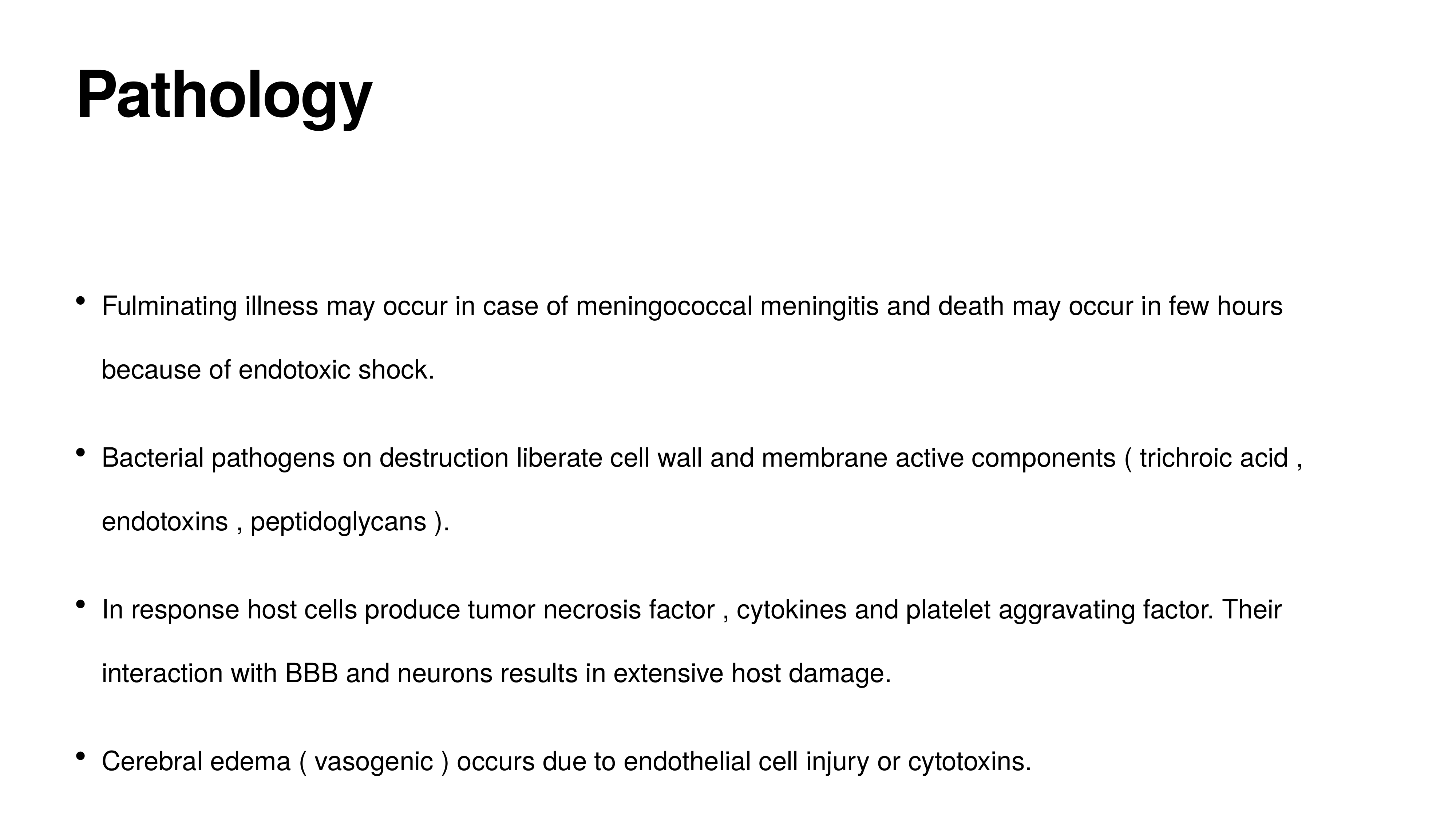

# Pathology
Fulminating illness may occur in case of meningococcal meningitis and death may occur in few hours because of endotoxic shock.
Bacterial pathogens on destruction liberate cell wall and membrane active components ( trichroic acid , endotoxins , peptidoglycans ).
In response host cells produce tumor necrosis factor , cytokines and platelet aggravating factor. Their interaction with BBB and neurons results in extensive host damage.
Cerebral edema ( vasogenic ) occurs due to endothelial cell injury or cytotoxins.